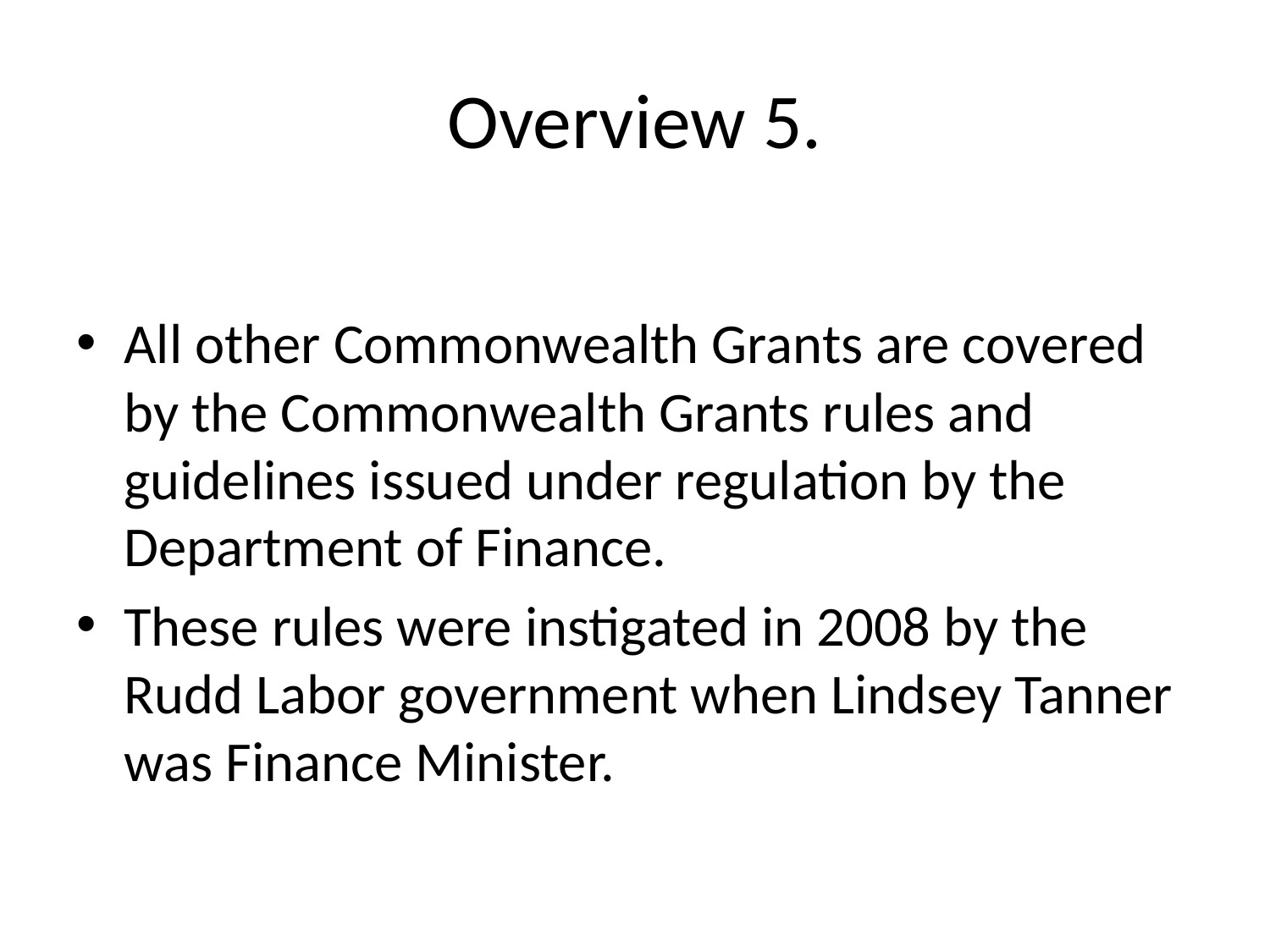

# Overview 5.

All other Commonwealth Grants are covered by the Commonwealth Grants rules and guidelines issued under regulation by the Department of Finance.
These rules were instigated in 2008 by the Rudd Labor government when Lindsey Tanner was Finance Minister.